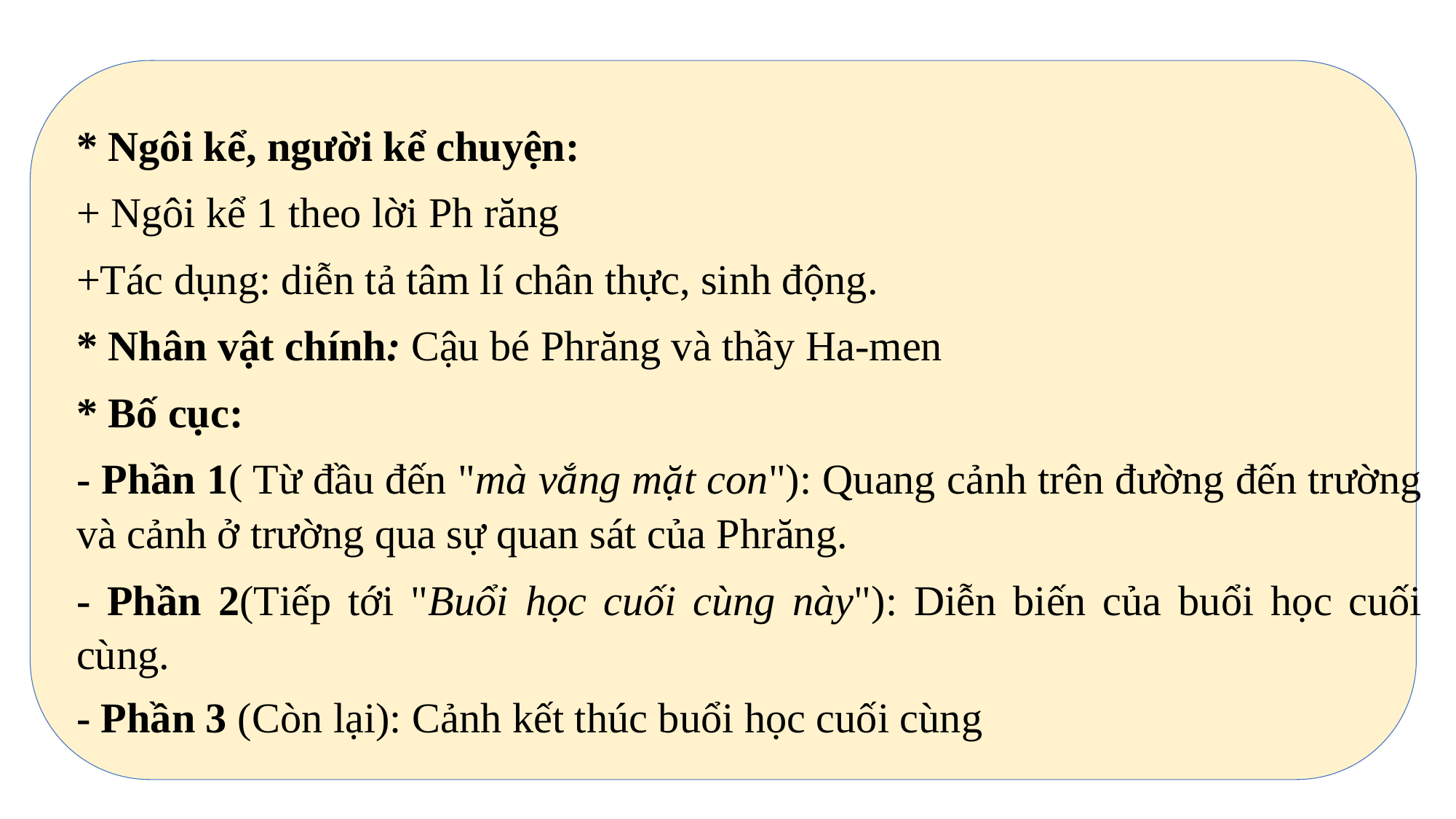

* Ngôi kể, người kể chuyện:
+ Ngôi kể 1 theo lời Ph răng
+Tác dụng: diễn tả tâm lí chân thực, sinh động.
* Nhân vật chính: Cậu bé Phrăng và thầy Ha-men
* Bố cục:
- Phần 1( Từ đầu đến "mà vắng mặt con"): Quang cảnh trên đường đến trường và cảnh ở trường qua sự quan sát của Phrăng.
- Phần 2(Tiếp tới "Buổi học cuối cùng này"): Diễn biến của buổi học cuối cùng.
- Phần 3 (Còn lại): Cảnh kết thúc buổi học cuối cùng